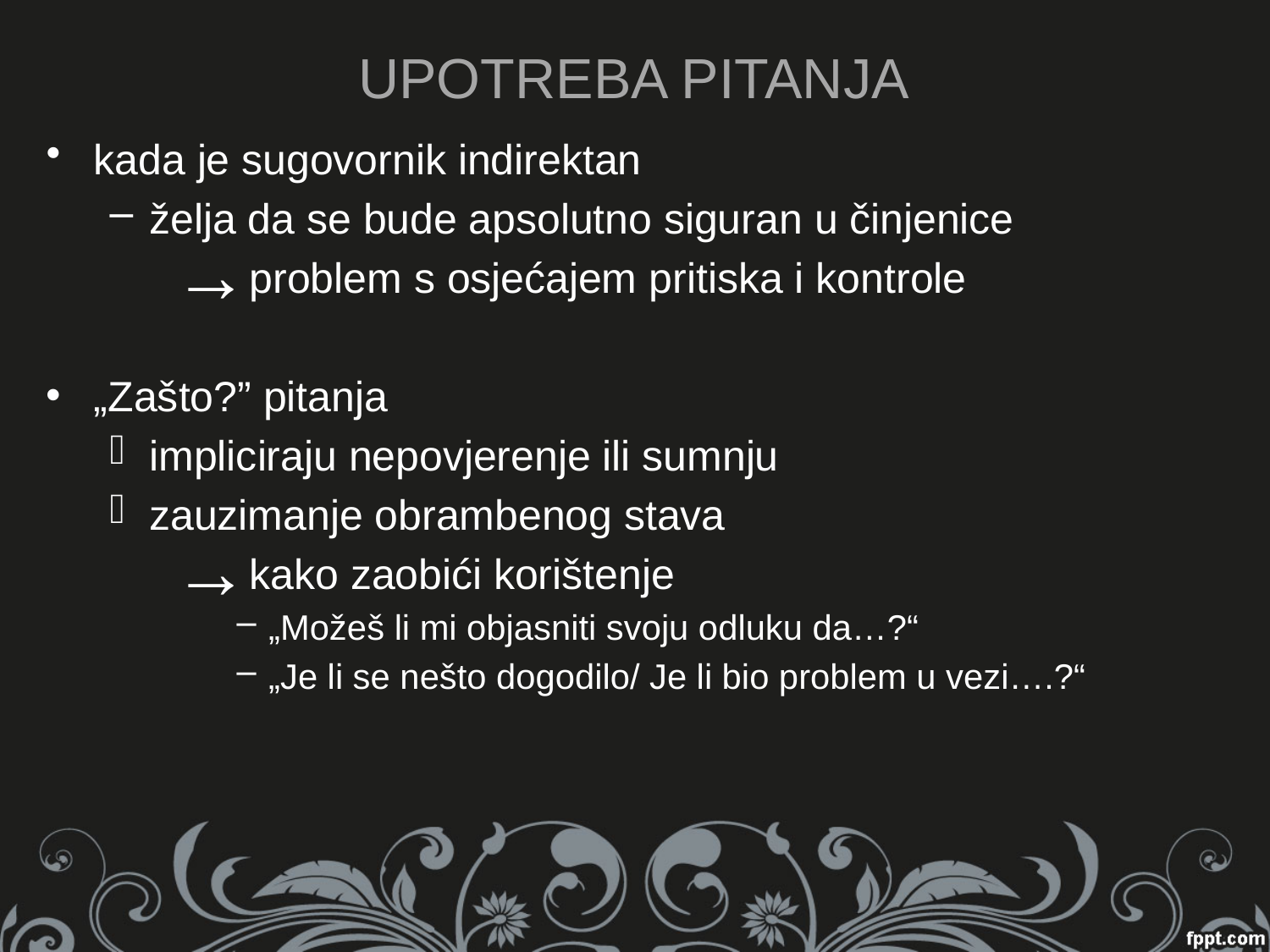

# UPOTREBA PITANJA
kada je sugovornik indirektan
želja da se bude apsolutno siguran u činjenice
problem s osjećajem pritiska i kontrole

„Zašto?” pitanja
impliciraju nepovjerenje ili sumnju
zauzimanje obrambenog stava
kako zaobići korištenje
„Možeš li mi objasniti svoju odluku da…?“
„Je li se nešto dogodilo/ Je li bio problem u vezi….?“